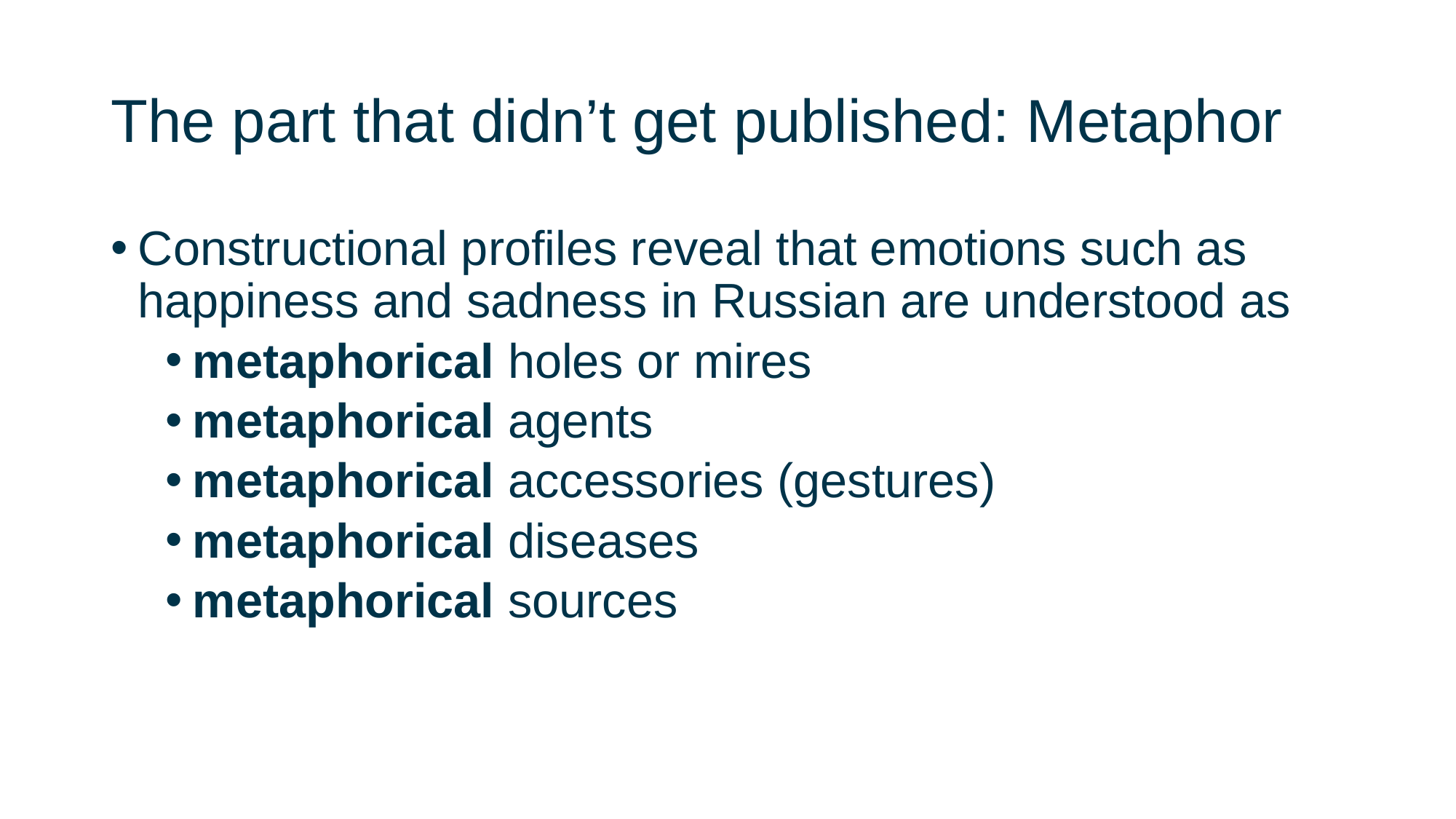

# The part that didn’t get published: Metaphor
Constructional profiles reveal that emotions such as happiness and sadness in Russian are understood as
metaphorical holes or mires
metaphorical agents
metaphorical accessories (gestures)
metaphorical diseases
metaphorical sources